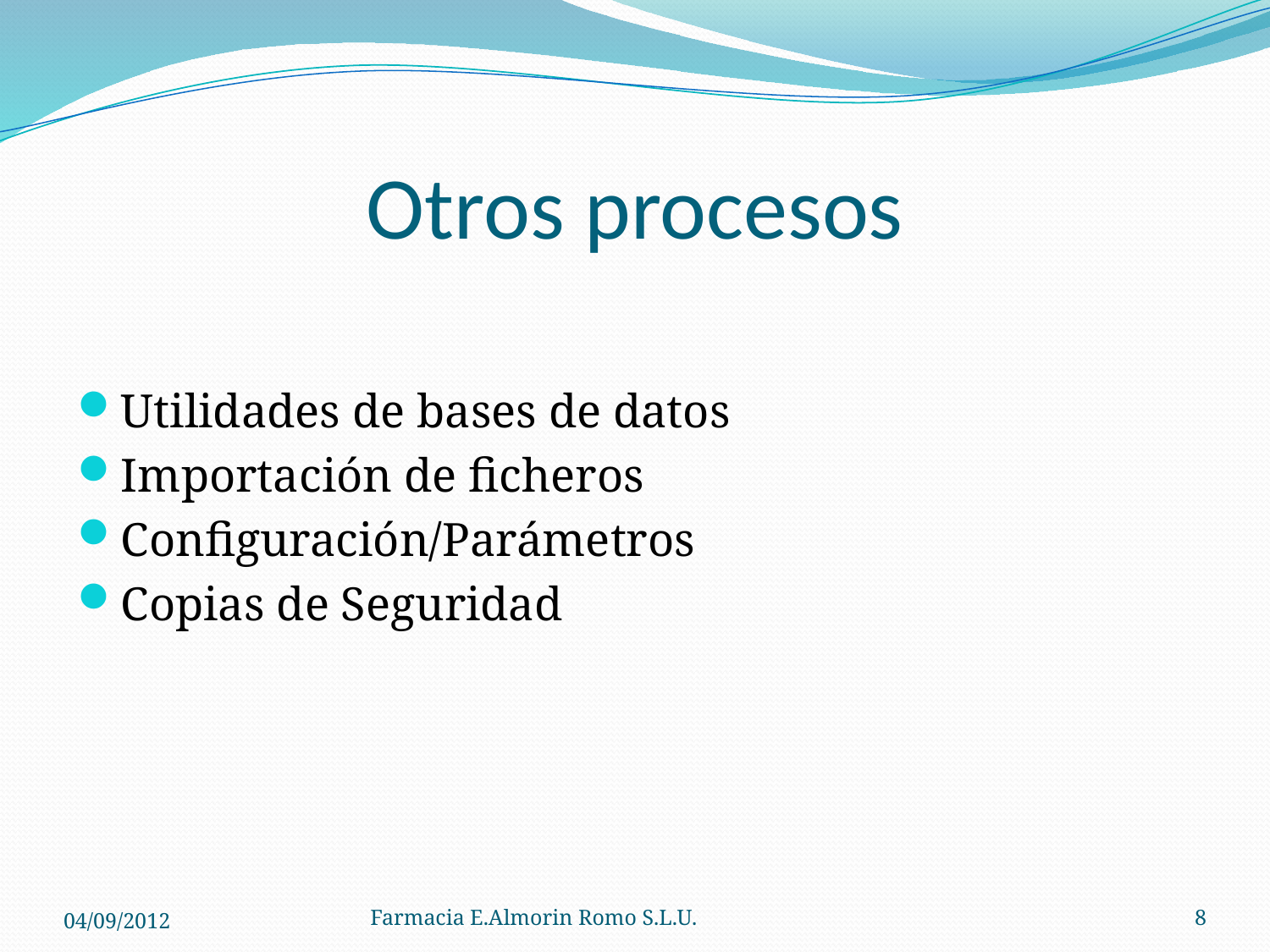

# Otros procesos
Utilidades de bases de datos
Importación de ficheros
Configuración/Parámetros
Copias de Seguridad

04/09/2012
Farmacia E.Almorin Romo S.L.U.
8